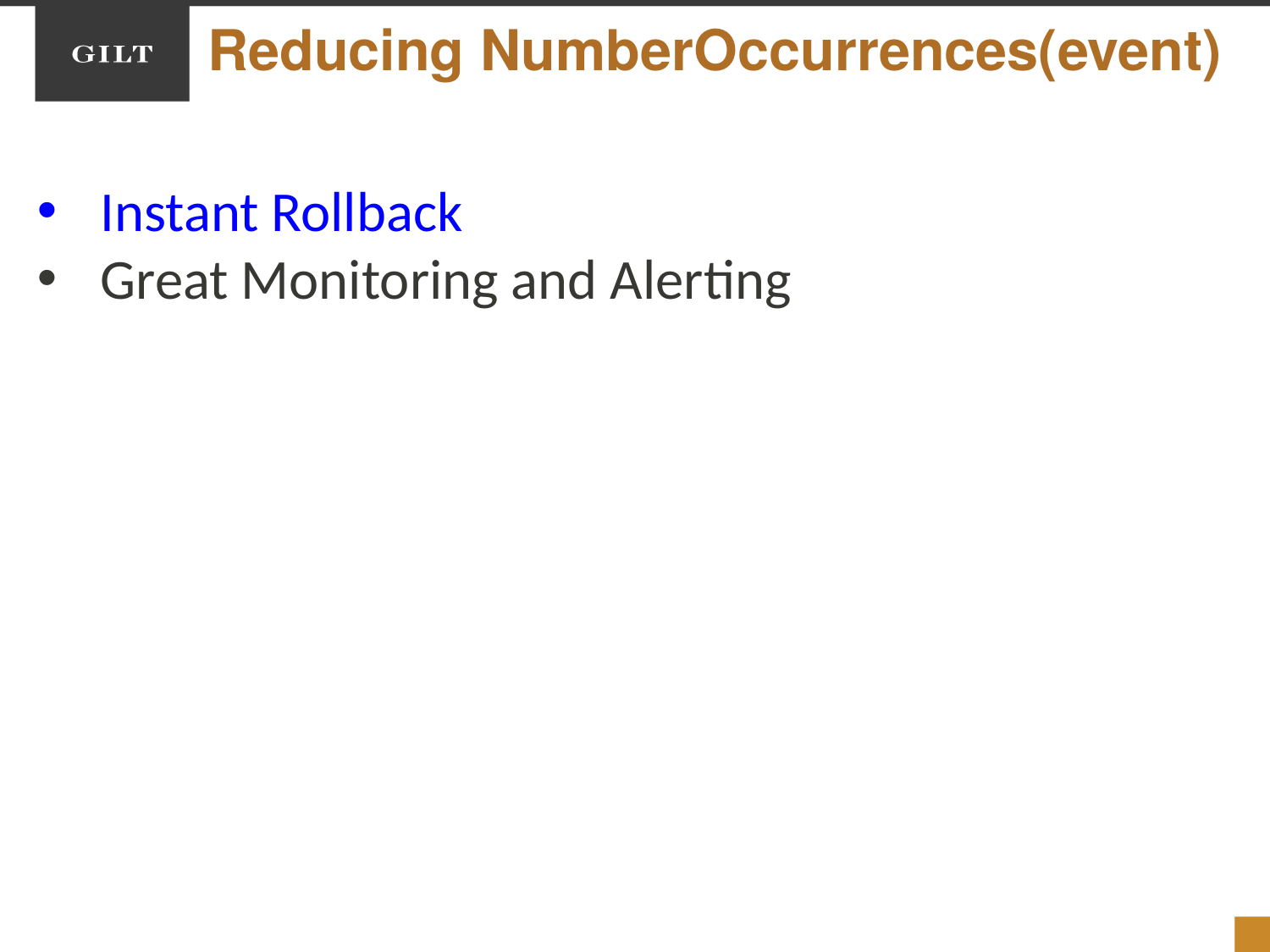

Reducing NumberOccurrences(event)

Instant Rollback
Great Monitoring and Alerting